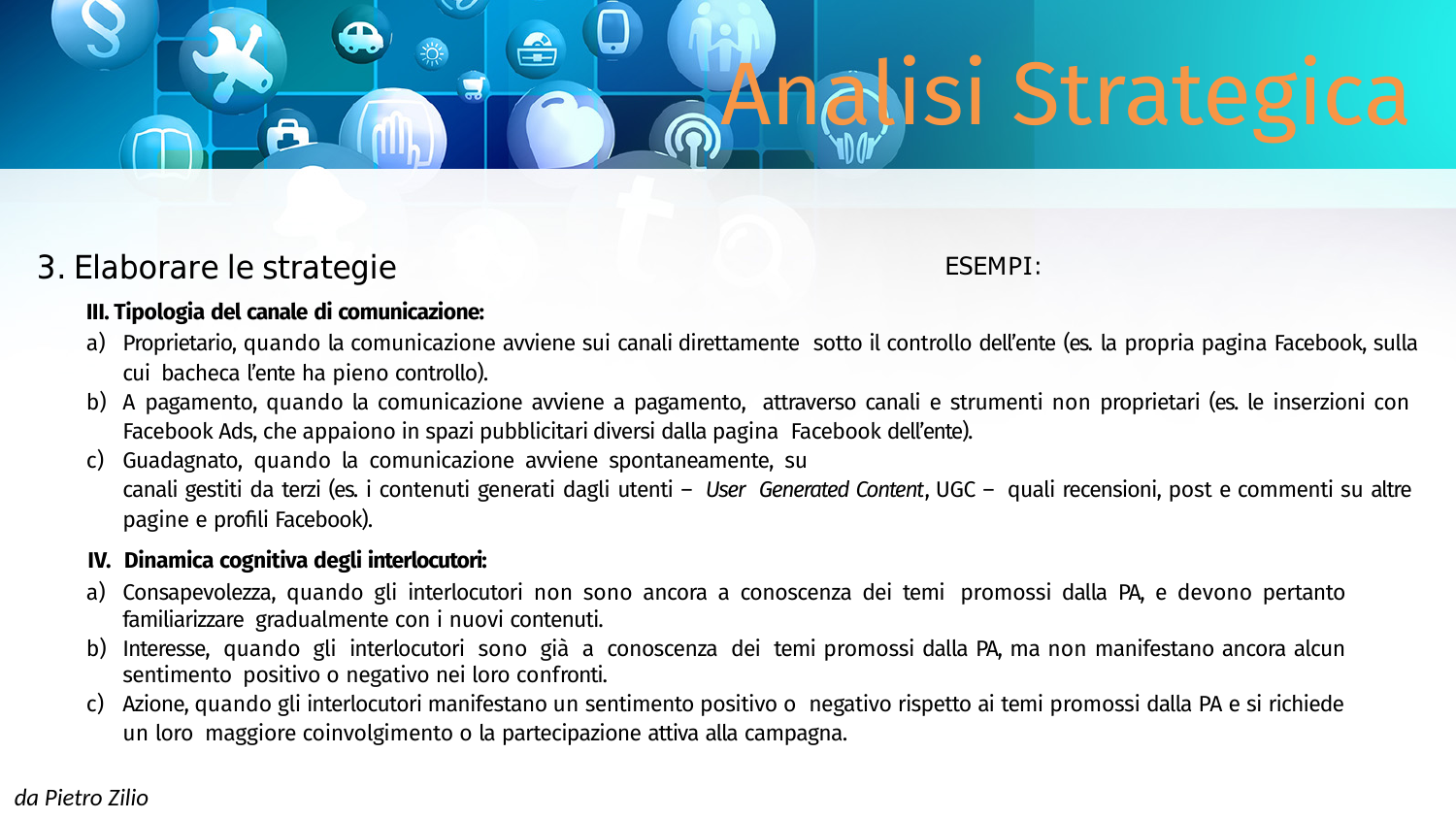

# Analisi Strategica
3. Elaborare le strategie

ESEMPI:

III. Tipologia del canale di comunicazione:
Proprietario, quando la comunicazione avviene sui canali direttamente  sotto il controllo dell’ente (es. la propria pagina Facebook, sulla cui  bacheca l’ente ha pieno controllo).
A pagamento, quando la comunicazione avviene a pagamento,  attraverso canali e strumenti non proprietari (es. le inserzioni con  Facebook Ads, che appaiono in spazi pubblicitari diversi dalla pagina  Facebook dell’ente).
Guadagnato, quando la comunicazione avviene spontaneamente, su
canali gestiti da terzi (es. i contenuti generati dagli utenti – User  Generated Content, UGC – quali recensioni, post e commenti su altre  pagine e profili Facebook).
Dinamica cognitiva degli interlocutori:
Consapevolezza, quando gli interlocutori non sono ancora a conoscenza dei temi promossi dalla PA, e devono pertanto familiarizzare  gradualmente con i nuovi contenuti.
Interesse, quando gli interlocutori sono già a conoscenza dei temi promossi dalla PA, ma non manifestano ancora alcun sentimento  positivo o negativo nei loro confronti.
Azione, quando gli interlocutori manifestano un sentimento positivo o  negativo rispetto ai temi promossi dalla PA e si richiede un loro  maggiore coinvolgimento o la partecipazione attiva alla campagna.
da Pietro Zilio